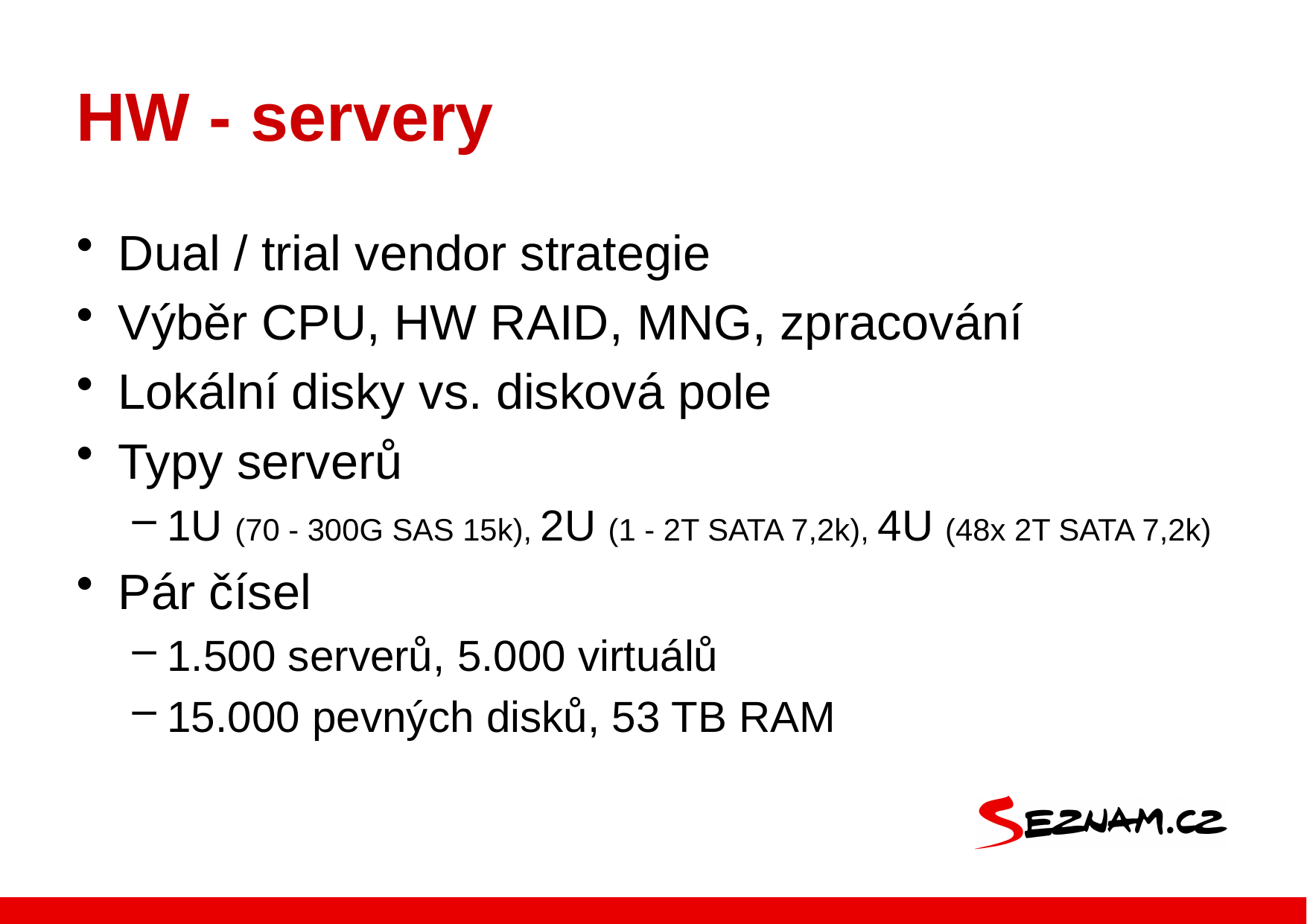

# HW - servery
Dual / trial vendor strategie
Výběr CPU, HW RAID, MNG, zpracování
Lokální disky vs. disková pole
Typy serverů
1U (70 - 300G SAS 15k), 2U (1 - 2T SATA 7,2k), 4U (48x 2T SATA 7,2k)
Pár čísel
1.500 serverů, 5.000 virtuálů
15.000 pevných disků, 53 TB RAM